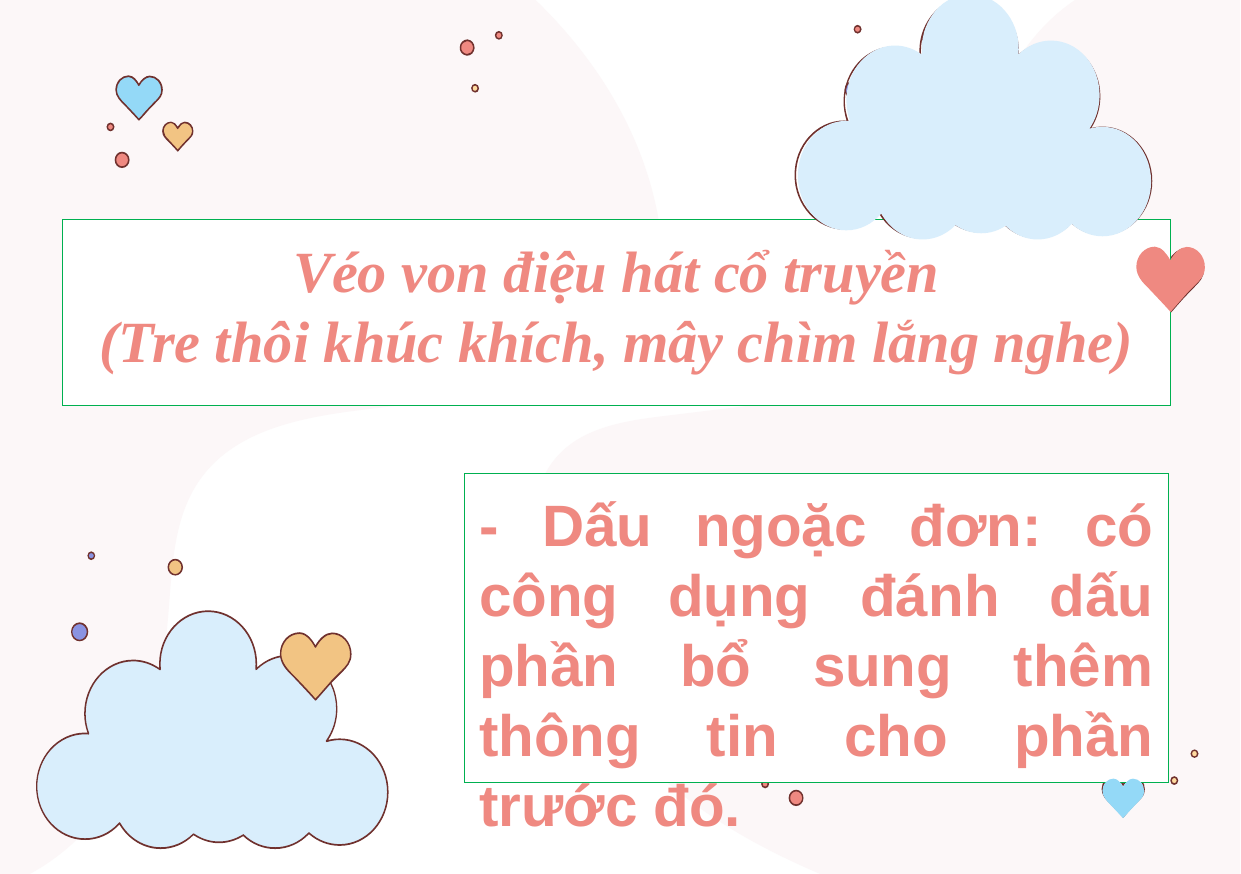

# Véo von điệu hát cổ truyền (Tre thôi khúc khích, mây chìm lắng nghe)

- Dấu ngoặc đơn: có công dụng đánh dấu phần bổ sung thêm thông tin cho phần trước đó.